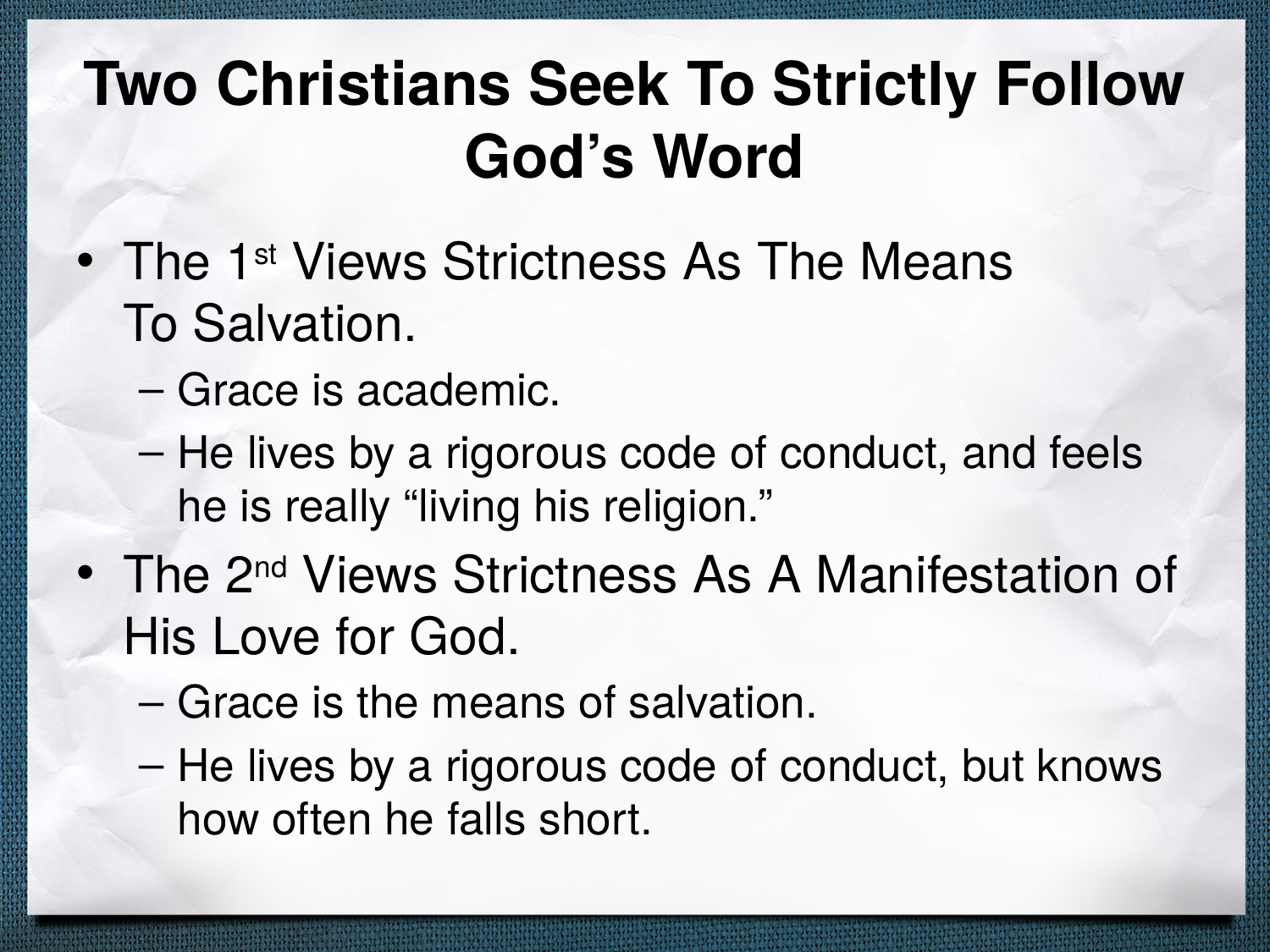

# Two Christians Seek To Strictly Follow God’s Word
The 1st Views Strictness As The Means
To Salvation.
Grace is academic.
He lives by a rigorous code of conduct, and feels he is really “living his religion.”
The 2nd Views Strictness As A Manifestation of His Love for God.
Grace is the means of salvation.
He lives by a rigorous code of conduct, but knows how often he falls short.